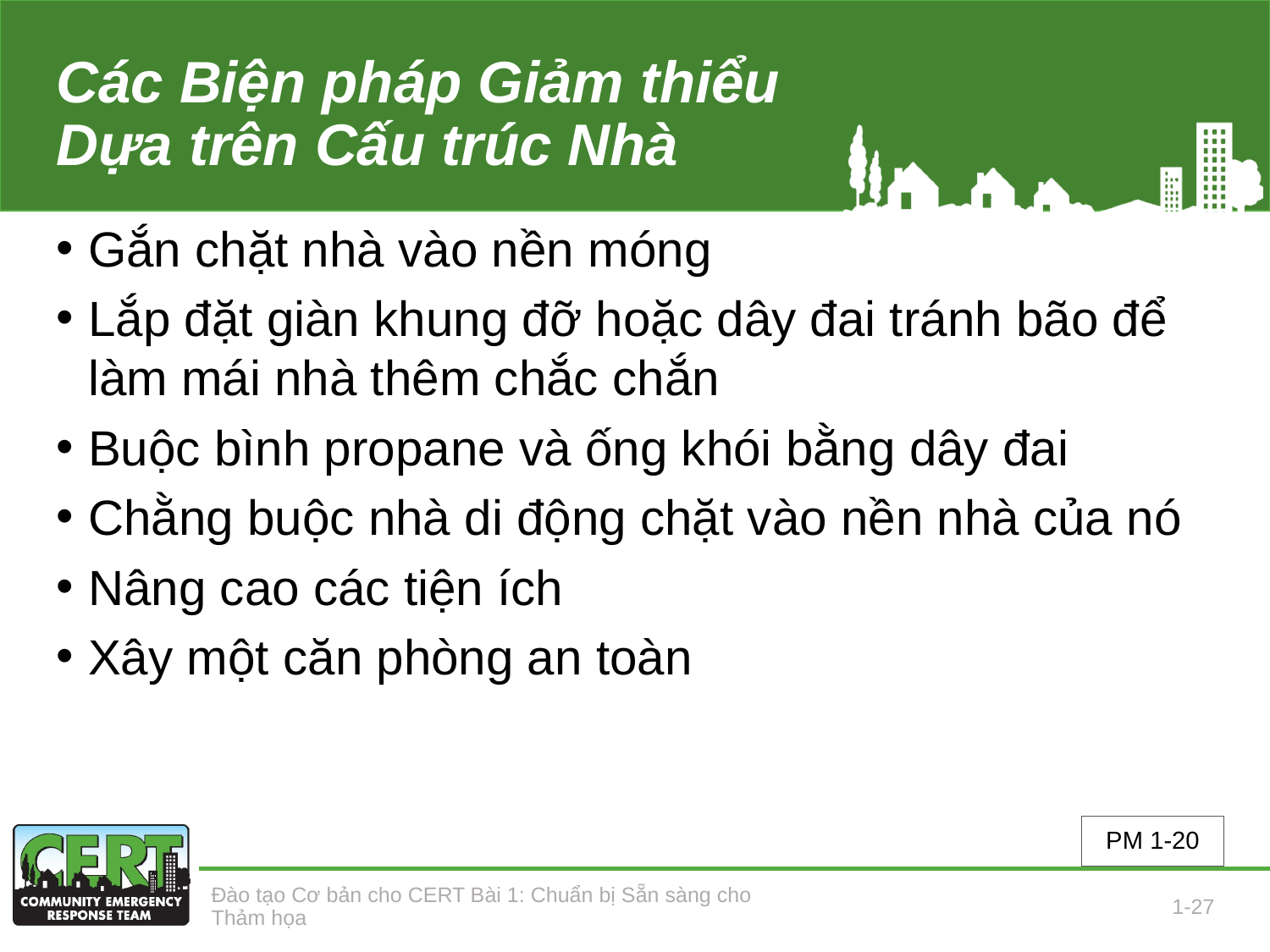

# Các Biện pháp Giảm thiểu Dựa trên Cấu trúc Nhà
Gắn chặt nhà vào nền móng
Lắp đặt giàn khung đỡ hoặc dây đai tránh bão để làm mái nhà thêm chắc chắn
Buộc bình propane và ống khói bằng dây đai
Chằng buộc nhà di động chặt vào nền nhà của nó
Nâng cao các tiện ích
Xây một căn phòng an toàn
PM 1-20
Đào tạo Cơ bản cho CERT Bài 1: Chuẩn bị Sẵn sàng cho Thảm họa
1-27